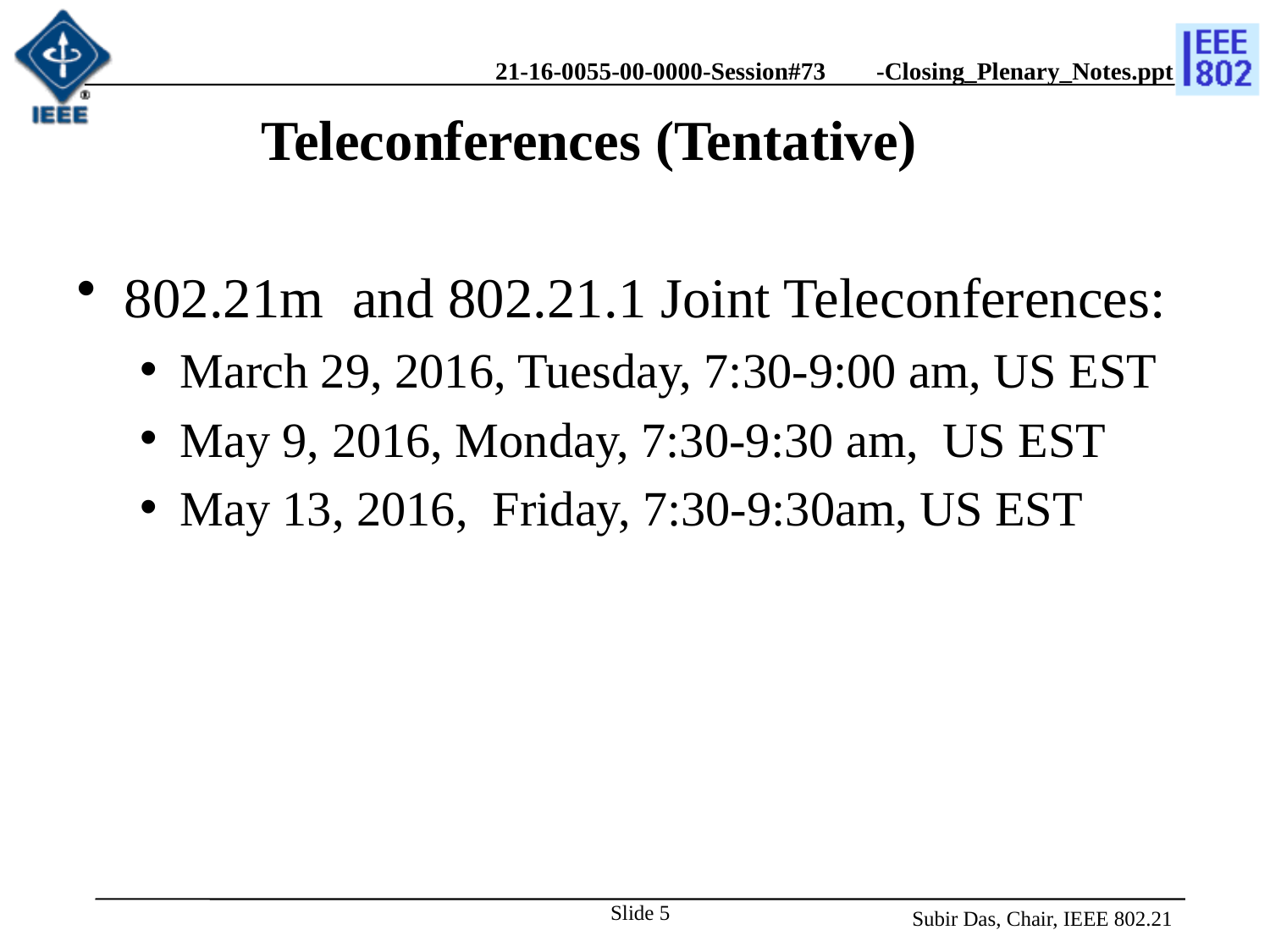

# Teleconferences (Tentative)

802.21m  and 802.21.1 Joint Teleconferences:
March 29, 2016, Tuesday, 7:30-9:00 am, US EST
May 9, 2016, Monday, 7:30-9:30 am,  US EST
May 13, 2016,  Friday, 7:30-9:30am, US EST

Slide 5
Subir Das, Chair, IEEE 802.21